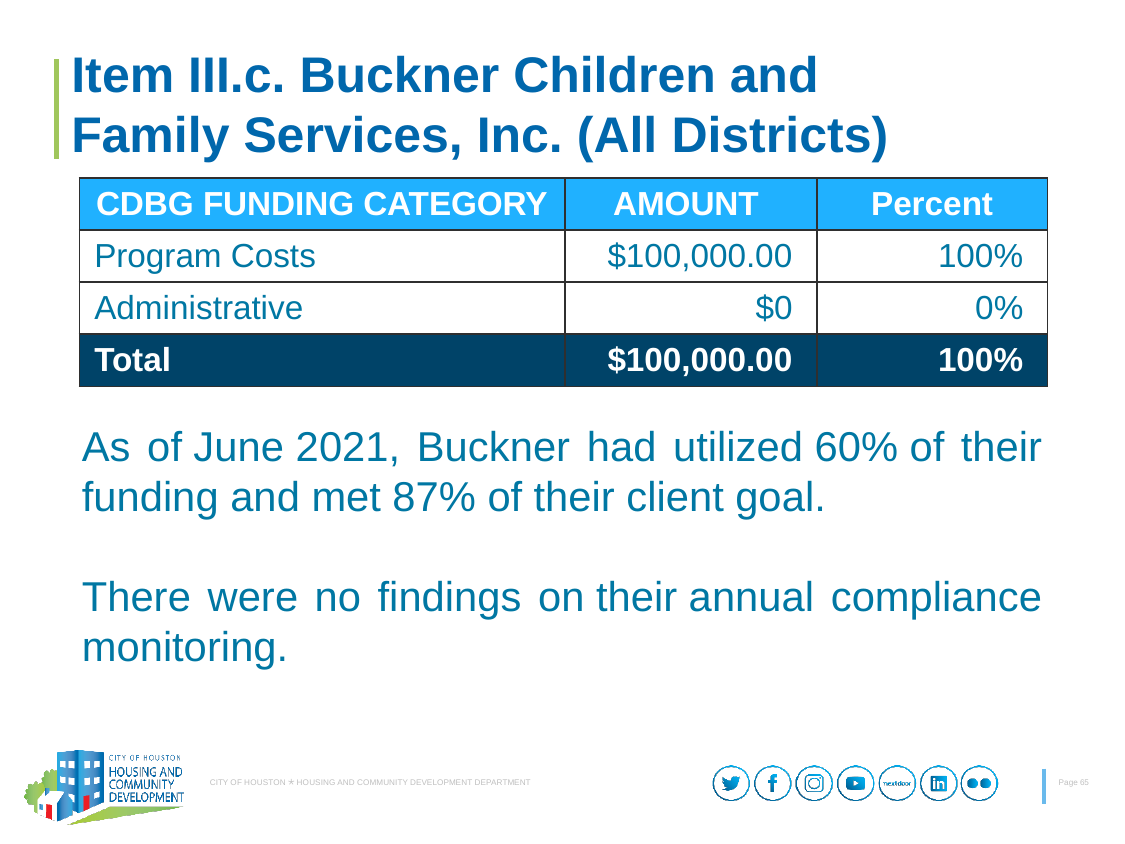

# Item III.c. Buckner Children and Family Services, Inc. (All Districts)
| CDBG FUNDING CATEGORY | AMOUNT | Percent |
| --- | --- | --- |
| Program Costs | $100,000.00 | 100% |
| Administrative | $0 | 0% |
| Total | $100,000.00 | 100% |
As of June 2021, Buckner had utilized 60% of their funding and met 87% of their client goal.

There were no findings on their annual compliance monitoring.